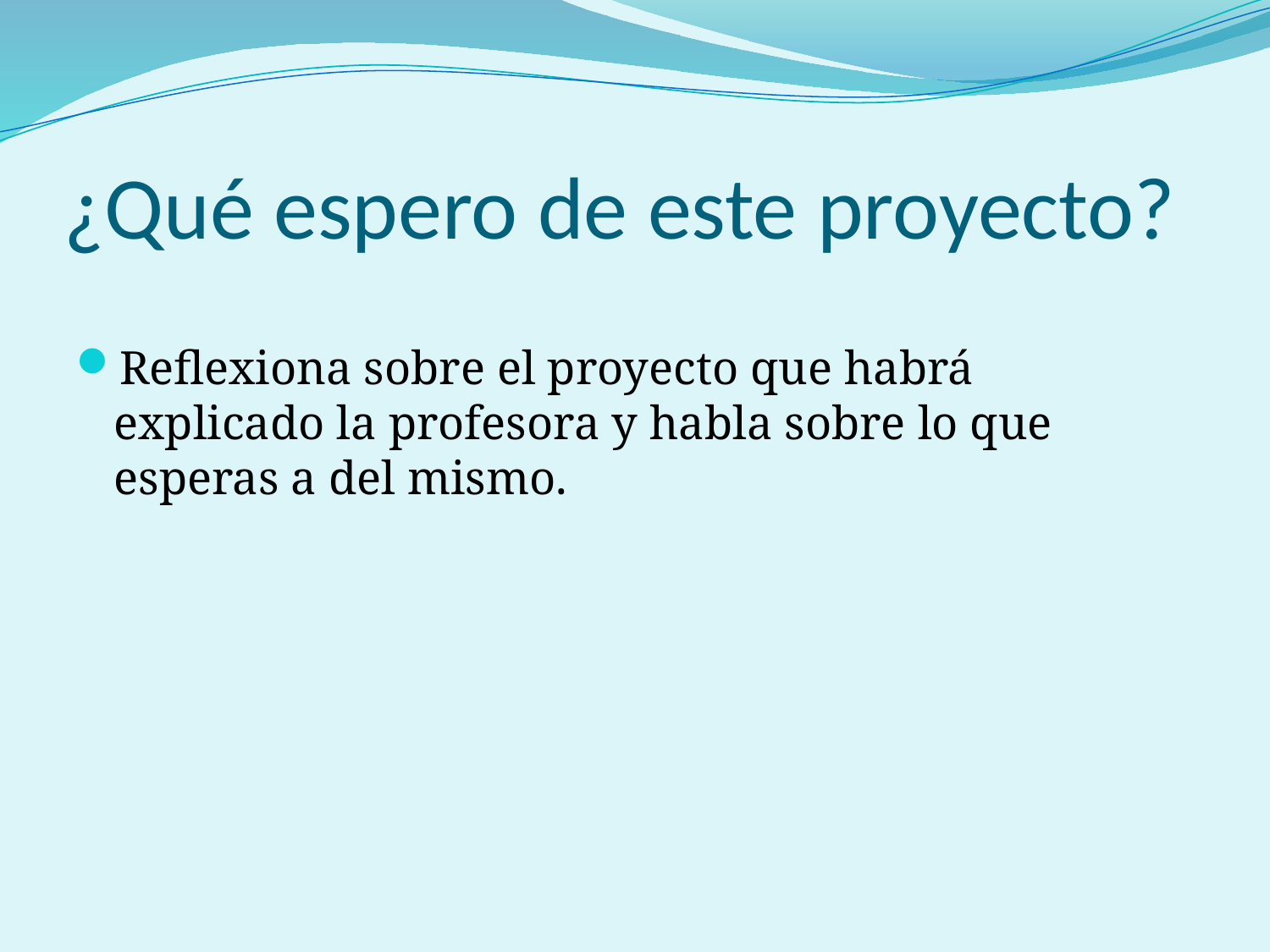

# ¿Qué espero de este proyecto?

Reflexiona sobre el proyecto que habrá explicado la profesora y habla sobre lo que esperas a del mismo.